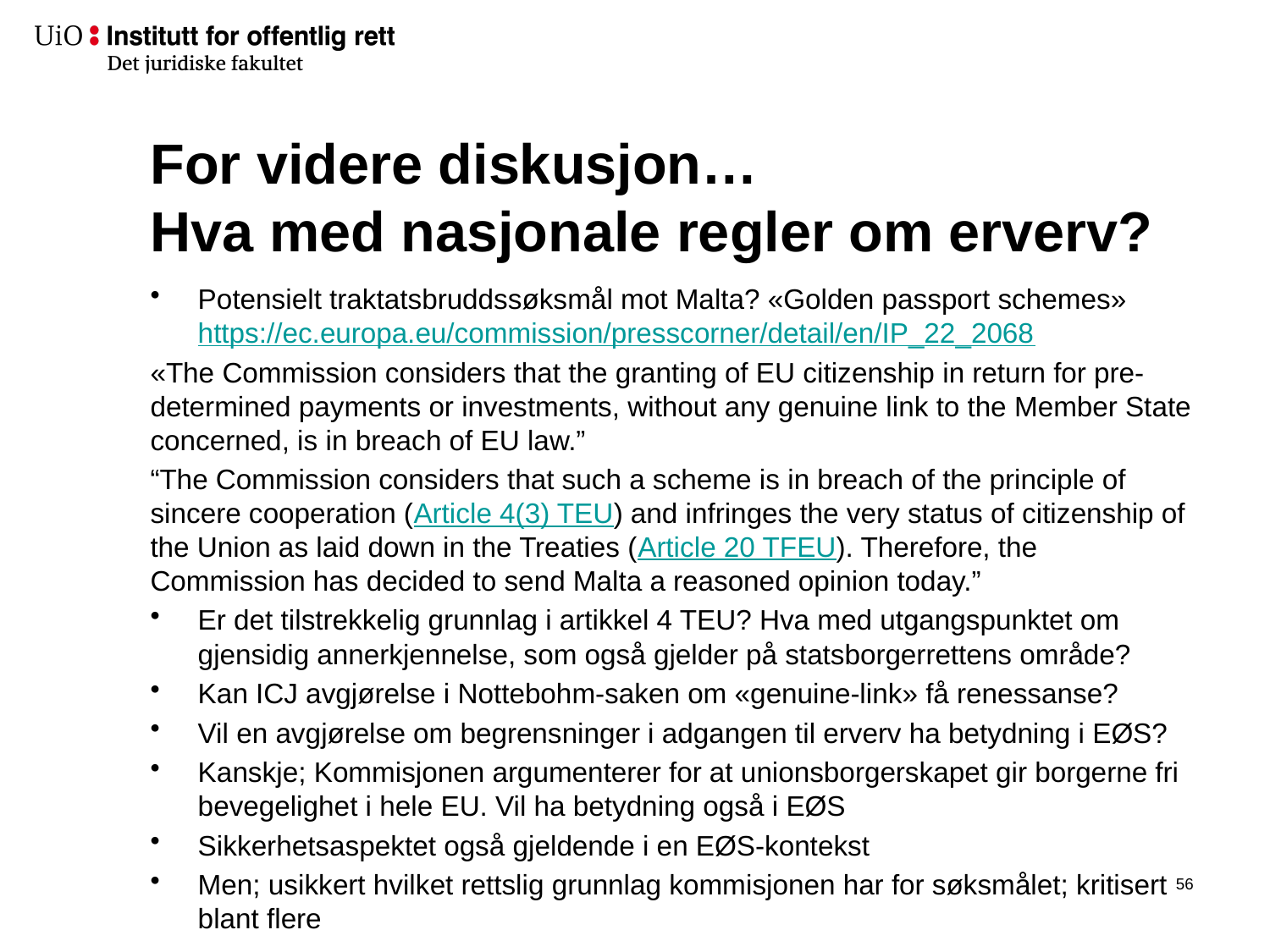

# For videre diskusjon… Hva med nasjonale regler om erverv?
Potensielt traktatsbruddssøksmål mot Malta? «Golden passport schemes»  https://ec.europa.eu/commission/presscorner/detail/en/IP_22_2068
«The Commission considers that the granting of EU citizenship in return for pre-determined payments or investments, without any genuine link to the Member State concerned, is in breach of EU law.”
“The Commission considers that such a scheme is in breach of the principle of sincere cooperation (Article 4(3) TEU) and infringes the very status of citizenship of the Union as laid down in the Treaties (Article 20 TFEU). Therefore, the Commission has decided to send Malta a reasoned opinion today.”
Er det tilstrekkelig grunnlag i artikkel 4 TEU? Hva med utgangspunktet om gjensidig annerkjennelse, som også gjelder på statsborgerrettens område?
Kan ICJ avgjørelse i Nottebohm-saken om «genuine-link» få renessanse?
Vil en avgjørelse om begrensninger i adgangen til erverv ha betydning i EØS?
Kanskje; Kommisjonen argumenterer for at unionsborgerskapet gir borgerne fri bevegelighet i hele EU. Vil ha betydning også i EØS
Sikkerhetsaspektet også gjeldende i en EØS-kontekst
Men; usikkert hvilket rettslig grunnlag kommisjonen har for søksmålet; kritisert blant flere

56